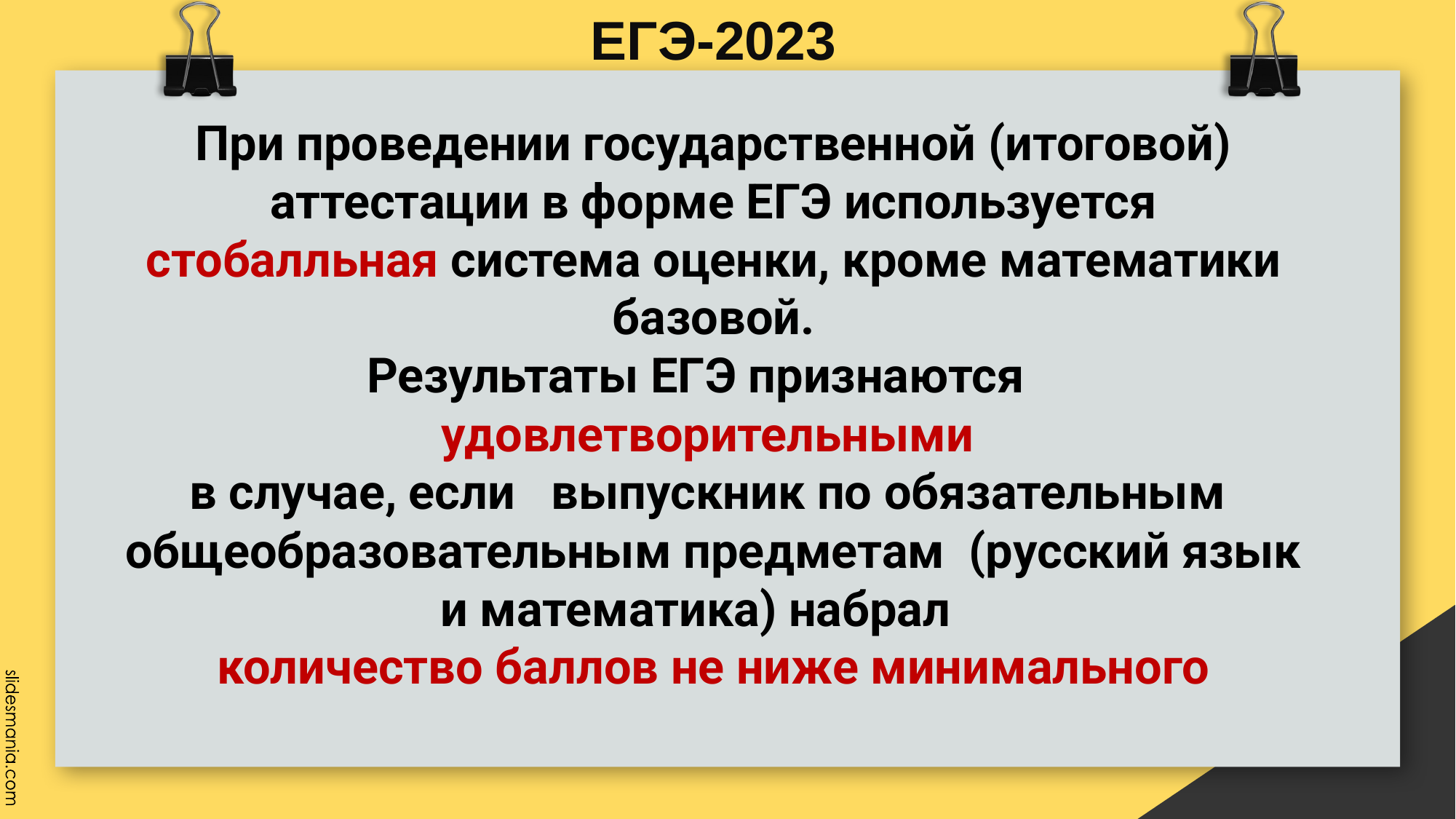

ЕГЭ-2023
# При проведении государственной (итоговой) аттестации в форме ЕГЭ используется стобалльная система оценки, кроме математики базовой. Результаты ЕГЭ признаются    удовлетворительными в случае, если   выпускник по обязательным общеобразовательным предметам  (русский язык и математика) набрал количество баллов не ниже минимального